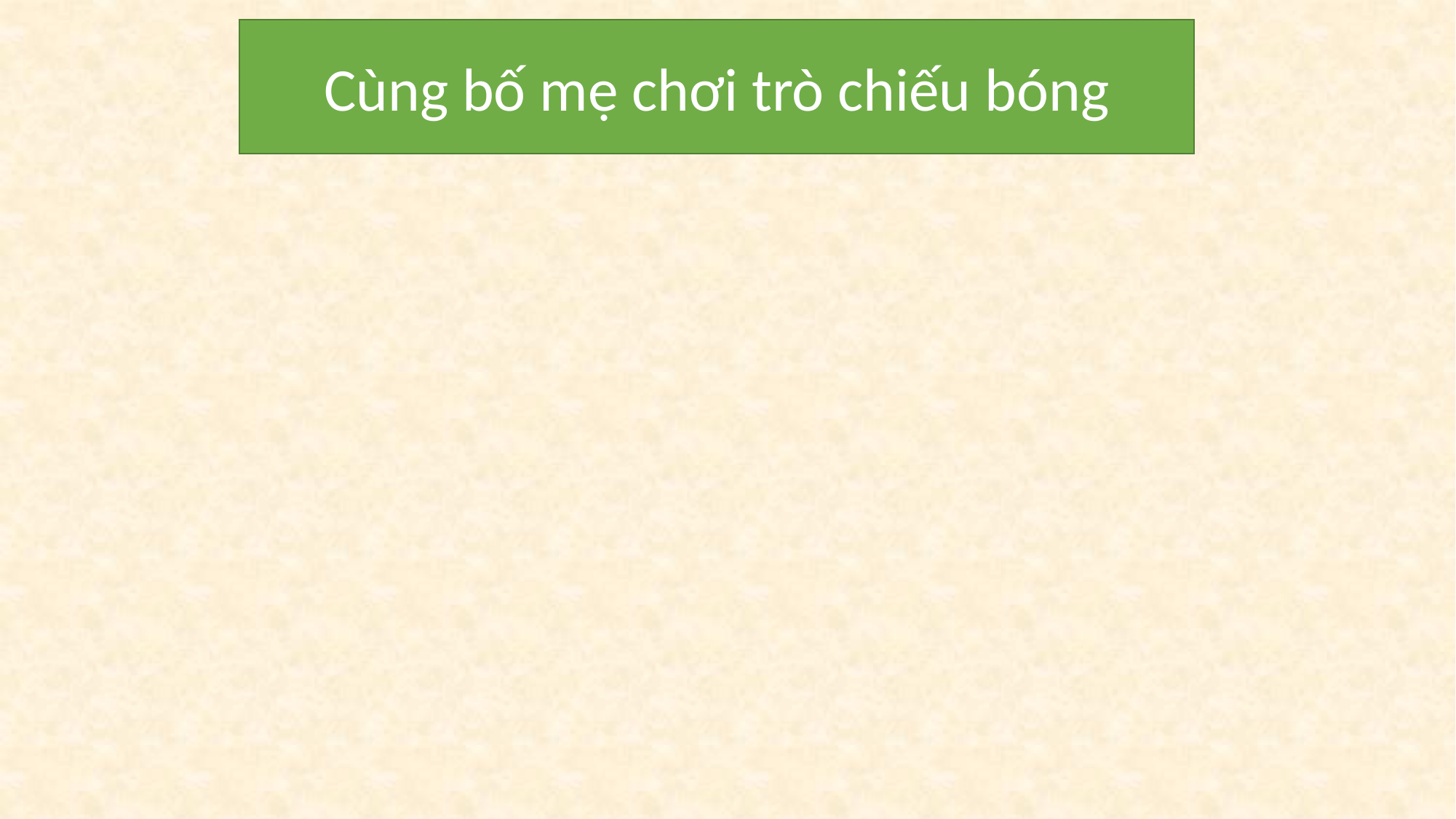

Cùng bố mẹ chơi trò chiếu bóng